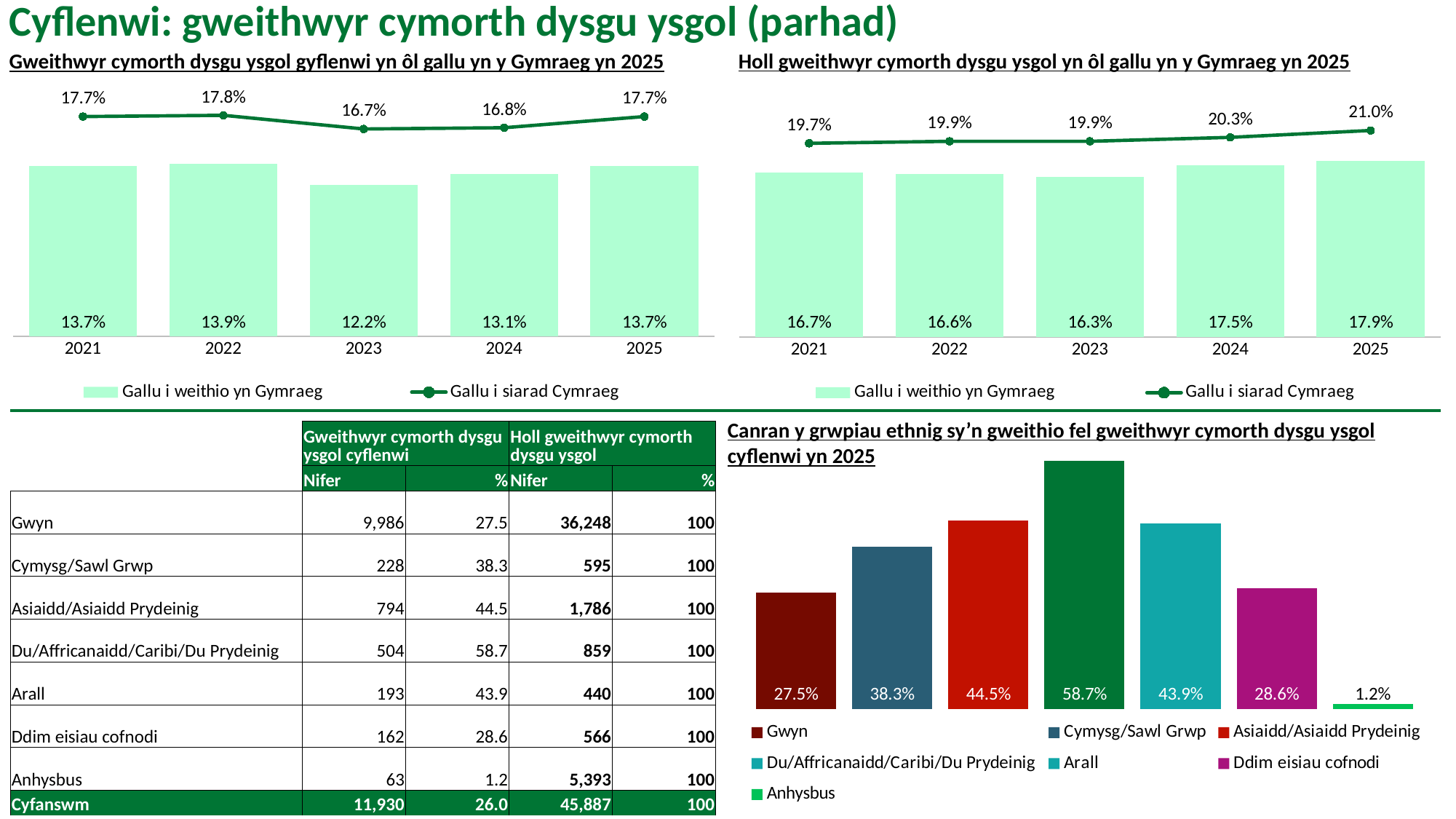

Cyflenwi: gweithwyr cymorth dysgu ysgol (parhad)

### Chart

| Category | Gallu i weithio yn Gymraeg | Gallu i siarad Cymraeg |
|---|---|---|
| 2021 | 0.167 | 0.197 |
| 2022 | 0.166 | 0.199 |
| 2023 | 0.163 | 0.199 |
| 2024 | 0.175 | 0.203 |
| 2025 | 0.179 | 0.21 |
Holl gweithwyr cymorth dysgu ysgol yn ôl gallu yn y Gymraeg yn 2025

### Chart

| Category | Gallu i weithio yn Gymraeg | Gallu i siarad Cymraeg |
|---|---|---|
| 2021 | 0.137 | 0.177 |
| 2022 | 0.139 | 0.178 |
| 2023 | 0.122 | 0.167 |
| 2024 | 0.131 | 0.168 |
| 2025 | 0.137 | 0.177 |
Gweithwyr cymorth dysgu ysgol gyflenwi yn ôl gallu yn y Gymraeg yn 2025

### Chart

| Category | Gwyn | Cymysg/Sawl Grwp | Asiaidd/Asiaidd Prydeinig | Du/Affricanaidd/Caribi/Du Prydeinig | Arall | Ddim eisiau cofnodi | Anhysbus |
|---|---|---|---|---|---|---|---|
| Supply SLSW | 0.275491061575811 | 0.383193277310924 | 0.444568868980963 | 0.586728754365541 | 0.438636363636364 | 0.286219081272085 | 0.011681809753384 |
Canran y grwpiau ethnig sy’n gweithio fel gweithwyr cymorth dysgu ysgol cyflenwi yn 2025
|  | Gweithwyr cymorth dysgu ysgol cyflenwi |  | Holl gweithwyr cymorth dysgu ysgol |  |
| --- | --- | --- | --- | --- |
|  | Nifer | % | Nifer | % |
| Gwyn | 9,986 | 27.5 | 36,248 | 100 |
| Cymysg/Sawl Grwp | 228 | 38.3 | 595 | 100 |
| Asiaidd/Asiaidd Prydeinig | 794 | 44.5 | 1,786 | 100 |
| Du/Affricanaidd/Caribi/Du Prydeinig | 504 | 58.7 | 859 | 100 |
| Arall | 193 | 43.9 | 440 | 100 |
| Ddim eisiau cofnodi | 162 | 28.6 | 566 | 100 |
| Anhysbus | 63 | 1.2 | 5,393 | 100 |
| Cyfanswm | 11,930 | 26.0 | 45,887 | 100 |